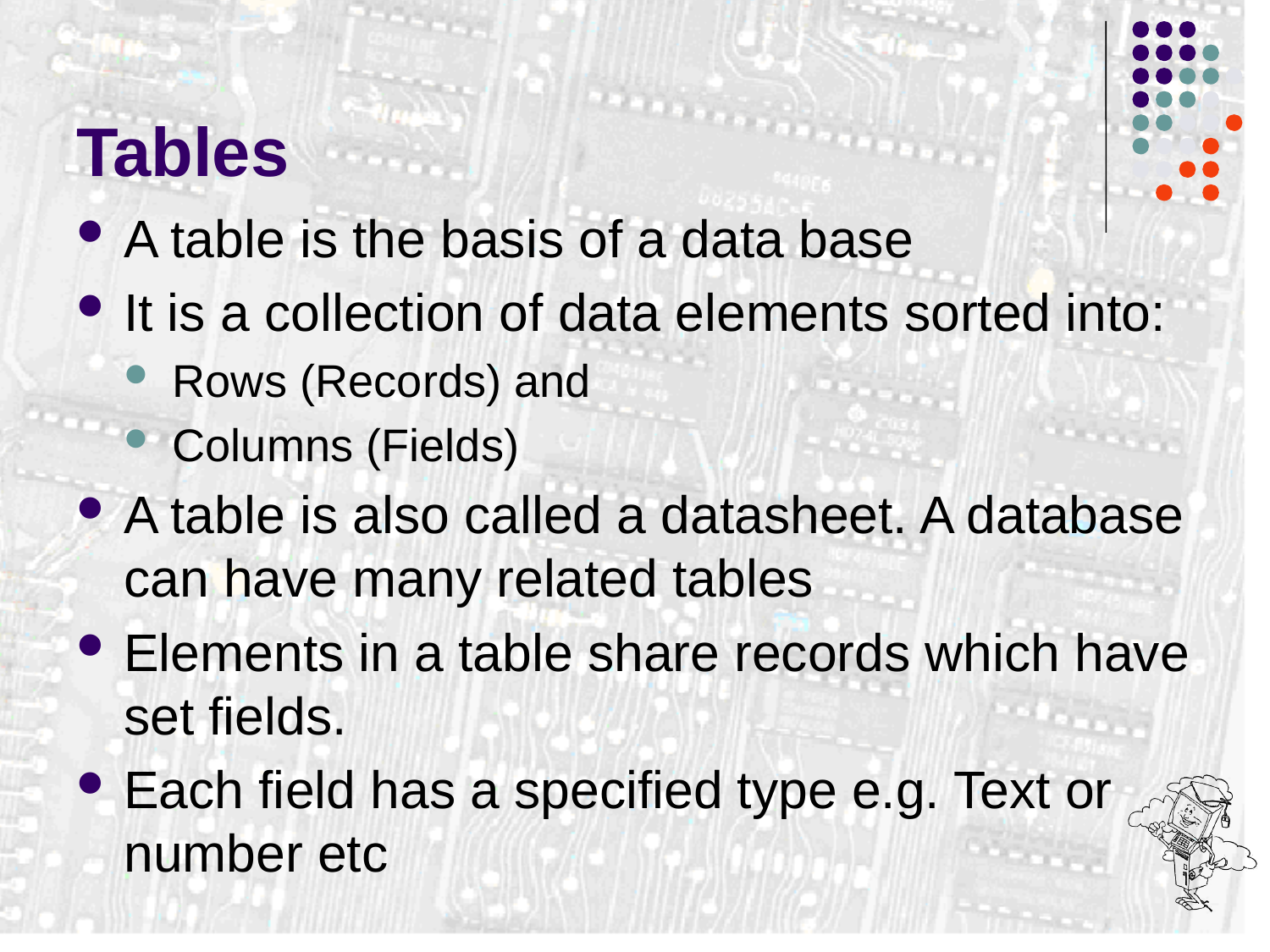

# Tables
A table is the basis of a data base
It is a collection of data elements sorted into:
Rows (Records) and
Columns (Fields)
A table is also called a datasheet. A database can have many related tables
Elements in a table share records which have set fields.
Each field has a specified type e.g. Text or number etc